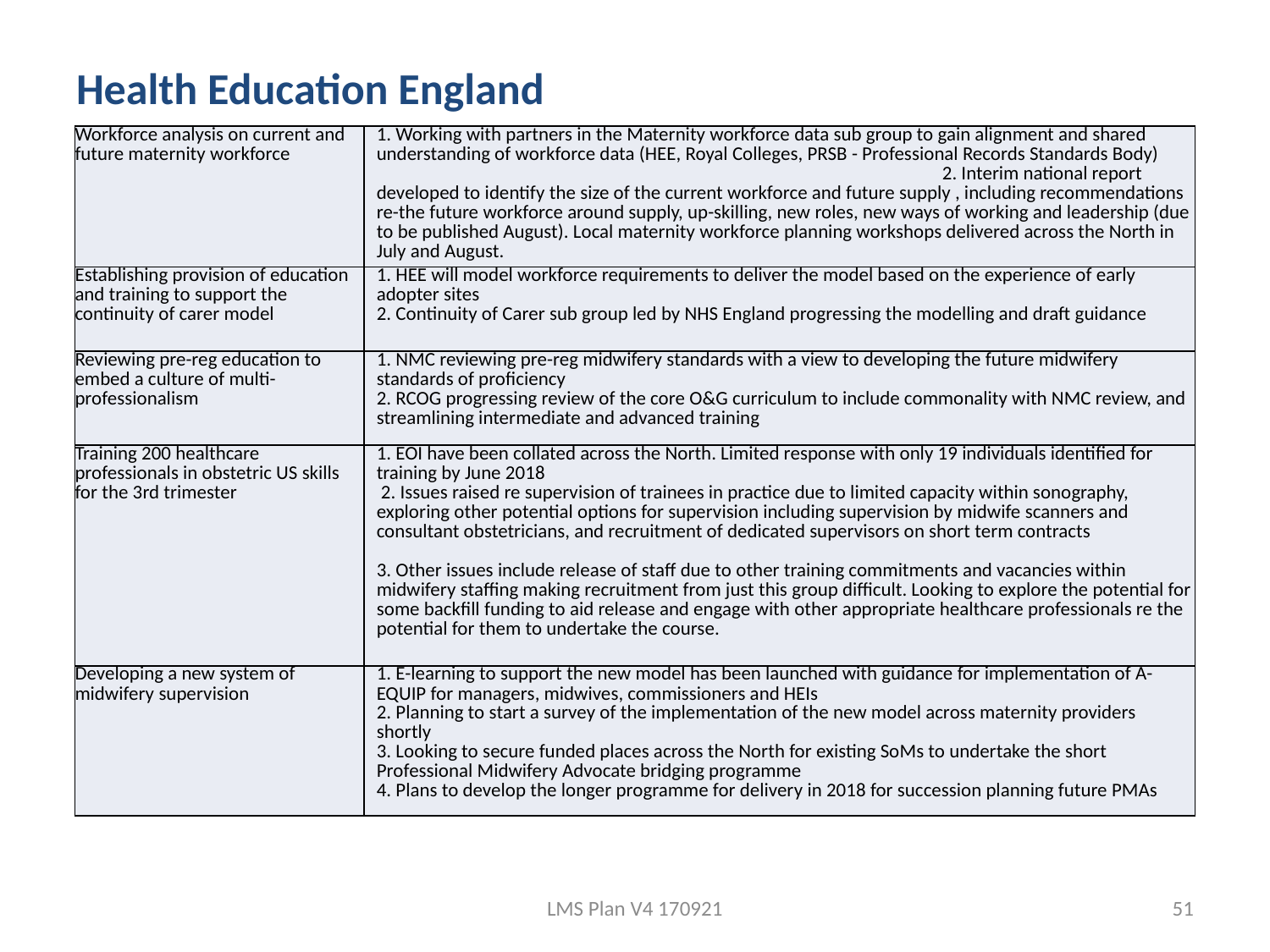

# Health Education England
| Workforce analysis on current and future maternity workforce | 1. Working with partners in the Maternity workforce data sub group to gain alignment and shared understanding of workforce data (HEE, Royal Colleges, PRSB - Professional Records Standards Body) 2. Interim national report developed to identify the size of the current workforce and future supply , including recommendations re-the future workforce around supply, up-skilling, new roles, new ways of working and leadership (due to be published August). Local maternity workforce planning workshops delivered across the North in July and August. |
| --- | --- |
| Establishing provision of education and training to support the continuity of carer model | 1. HEE will model workforce requirements to deliver the model based on the experience of early adopter sites 2. Continuity of Carer sub group led by NHS England progressing the modelling and draft guidance |
| Reviewing pre-reg education to embed a culture of multi-professionalism | 1. NMC reviewing pre-reg midwifery standards with a view to developing the future midwifery standards of proficiency 2. RCOG progressing review of the core O&G curriculum to include commonality with NMC review, and streamlining intermediate and advanced training |
| Training 200 healthcare professionals in obstetric US skills for the 3rd trimester | 1. EOI have been collated across the North. Limited response with only 19 individuals identified for training by June 2018 2. Issues raised re supervision of trainees in practice due to limited capacity within sonography, exploring other potential options for supervision including supervision by midwife scanners and consultant obstetricians, and recruitment of dedicated supervisors on short term contracts 3. Other issues include release of staff due to other training commitments and vacancies within midwifery staffing making recruitment from just this group difficult. Looking to explore the potential for some backfill funding to aid release and engage with other appropriate healthcare professionals re the potential for them to undertake the course. |
| Developing a new system of midwifery supervision | 1. E-learning to support the new model has been launched with guidance for implementation of A-EQUIP for managers, midwives, commissioners and HEIs 2. Planning to start a survey of the implementation of the new model across maternity providers shortly 3. Looking to secure funded places across the North for existing SoMs to undertake the short Professional Midwifery Advocate bridging programme 4. Plans to develop the longer programme for delivery in 2018 for succession planning future PMAs |
LMS Plan V4 170921
51